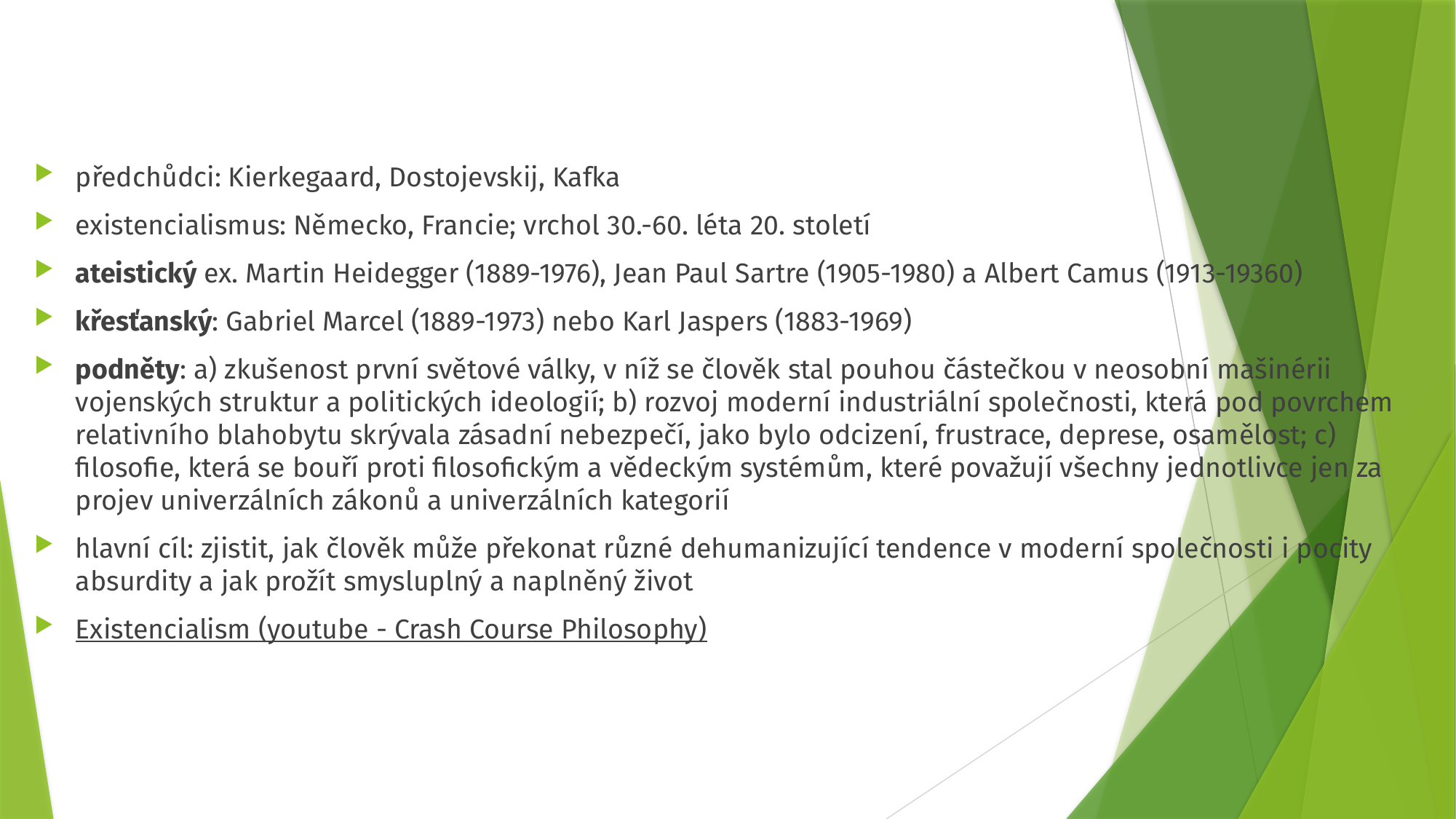

předchůdci: Kierkegaard, Dostojevskij, Kafka
existencialismus: Německo, Francie; vrchol 30.-60. léta 20. století
ateistický ex. Martin Heidegger (1889-1976), Jean Paul Sartre (1905-1980) a Albert Camus (1913-19360)
křesťanský: Gabriel Marcel (1889-1973) nebo Karl Jaspers (1883-1969)
podněty: a) zkušenost první světové války, v níž se člověk stal pouhou částečkou v neosobní mašinérii vojenských struktur a politických ideologií; b) rozvoj moderní industriální společnosti, která pod povrchem relativního blahobytu skrývala zásadní nebezpečí, jako bylo odcizení, frustrace, deprese, osamělost; c) filosofie, která se bouří proti filosofickým a vědeckým systémům, které považují všechny jednotlivce jen za projev univerzálních zákonů a univerzálních kategorií
hlavní cíl: zjistit, jak člověk může překonat různé dehumanizující tendence v moderní společnosti i pocity absurdity a jak prožít smysluplný a naplněný život
Existencialism (youtube - Crash Course Philosophy)